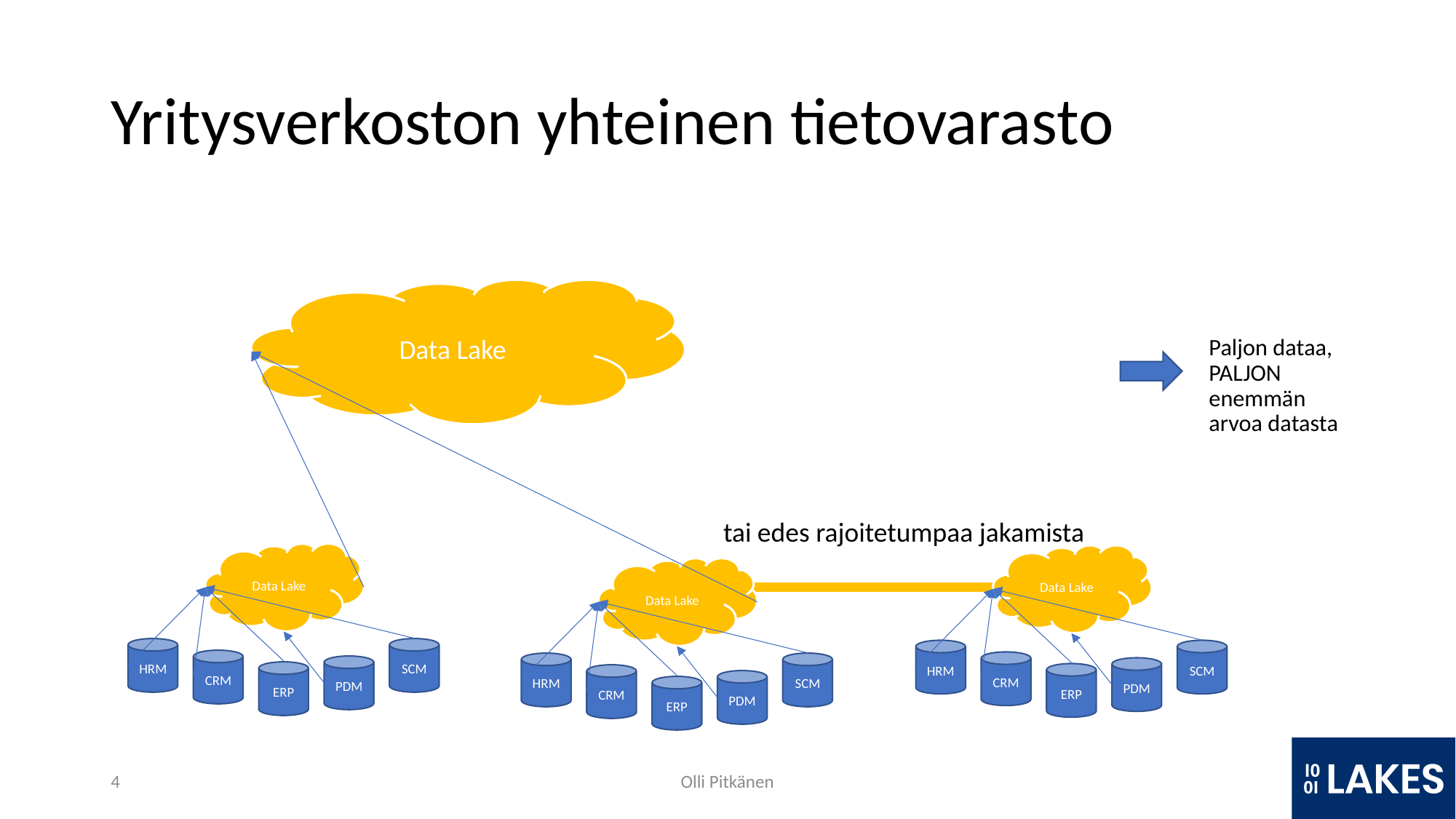

# Yritysverkoston yhteinen tietovarasto
Data Lake
Paljon dataa,
PALJON
enemmän arvoa datasta

tai edes rajoitetumpaa jakamista
Data Lake
HRM
SCM
CRM
PDM
ERP
Data Lake
HRM
SCM
CRM
PDM
ERP
Data Lake
HRM
SCM
CRM
PDM
ERP
4
Olli Pitkänen